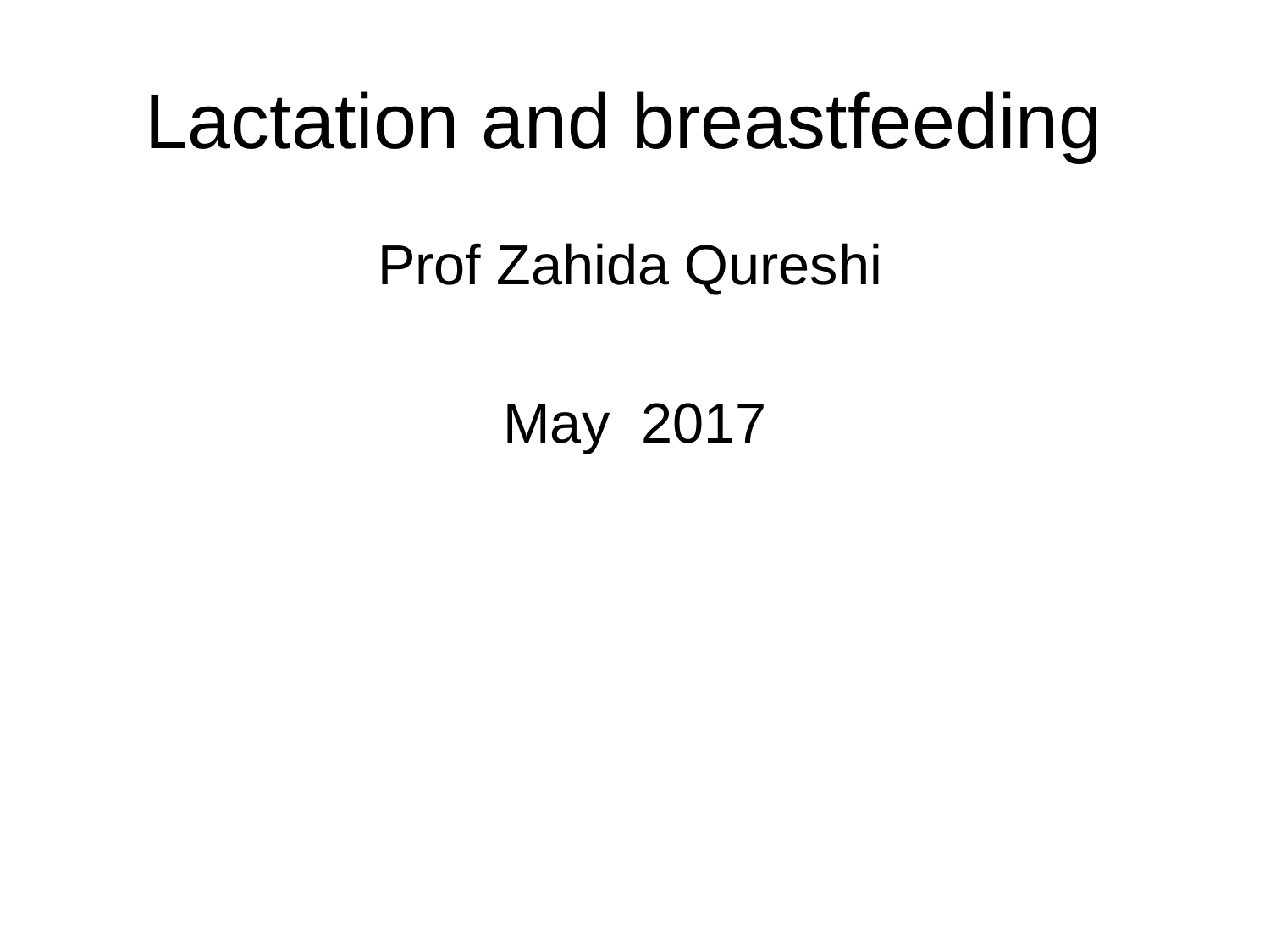

# Lactation and breastfeeding
			Prof Zahida Qureshi

May  2017